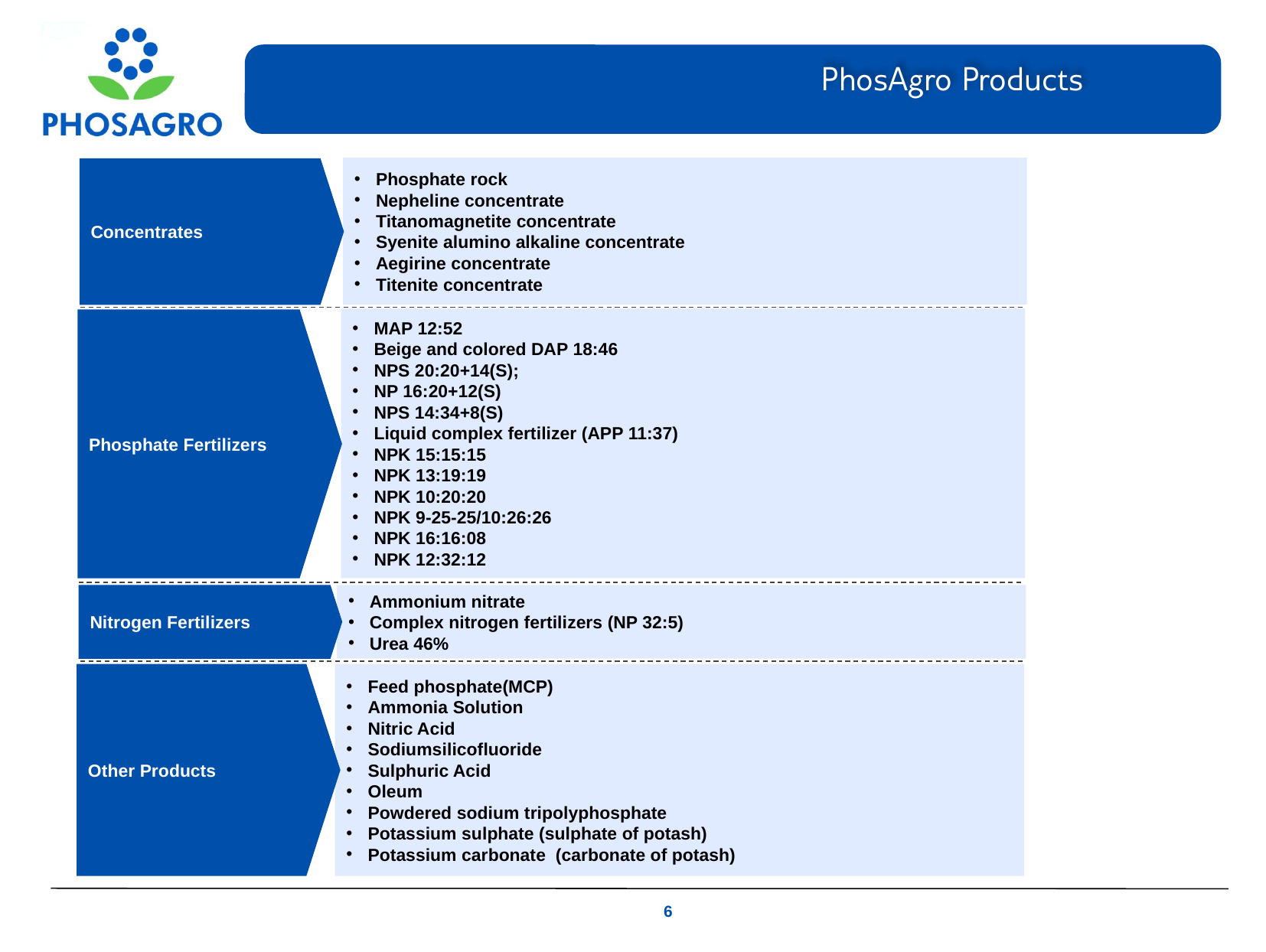

PhosAgro Products
Phosphate rock
Nepheline concentrate
Titanomagnetite concentrate
Syenite alumino alkaline concentrate
Aegirine concentrate
Titenite concentrate
Concentrates
MAP 12:52
Beige and colored DAP 18:46
NPS 20:20+14(S);
NP 16:20+12(S)
NPS 14:34+8(S)
Liquid complex fertilizer (APP 11:37)
NPK 15:15:15
NPK 13:19:19
NPK 10:20:20
NPK 9-25-25/10:26:26
NPK 16:16:08
NPK 12:32:12
Phosphate Fertilizers
Nitrogen Fertilizers
Ammonium nitrate
Complex nitrogen fertilizers (NP 32:5)
Urea 46%
Other Products
Feed phosphate(MCP)
Ammonia Solution
Nitric Acid
Sodiumsilicofluoride
Sulphuric Acid
Oleum
Powdered sodium tripolyphosphate
Potassium sulphate (sulphate of potash)
Potassium carbonate  (carbonate of potash)
6

1